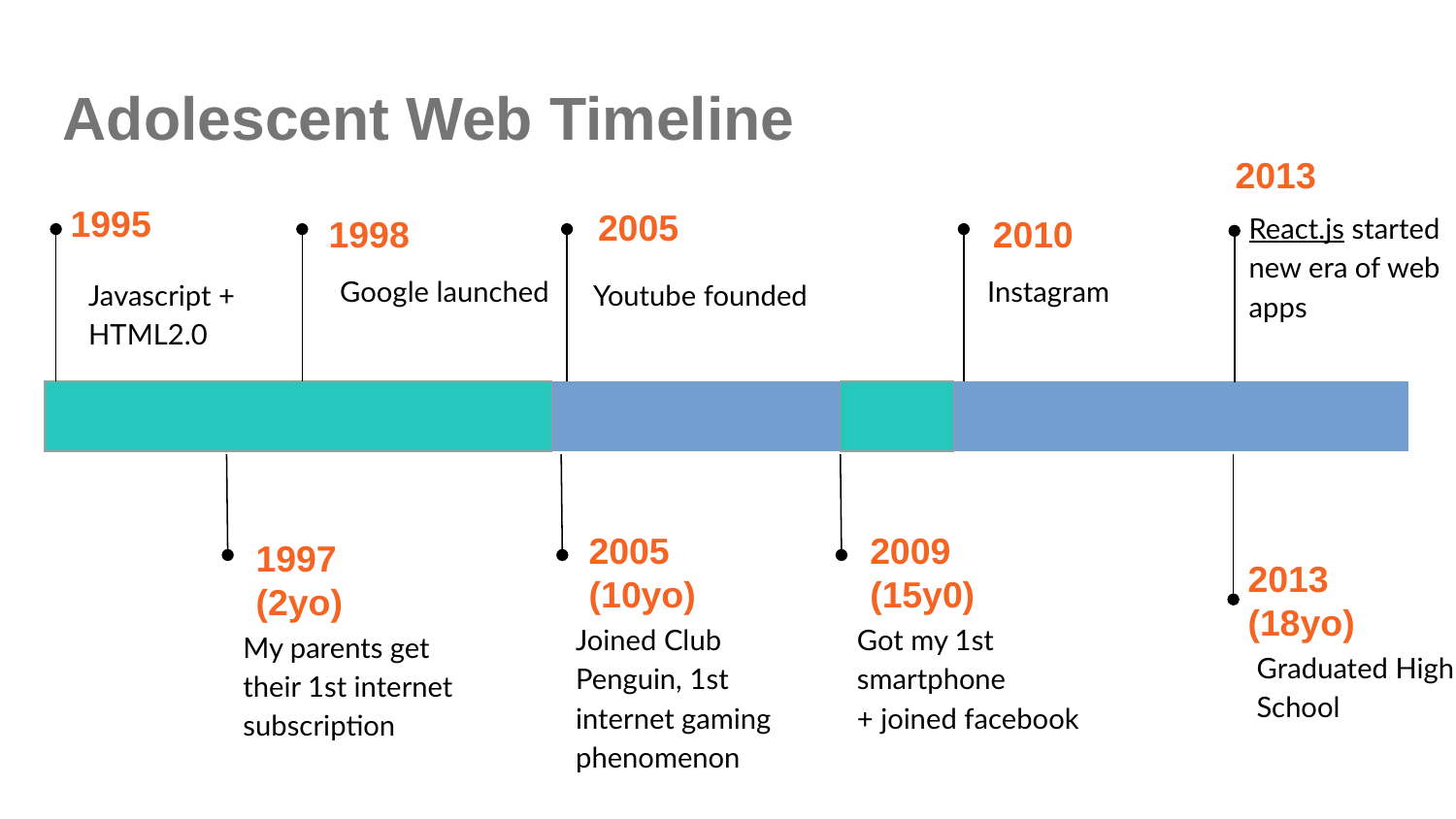

# Adolescent Web Timeline
2013
React.js started new era of web apps
1995
2005
2010
1998
Instagram
Google launched
Javascript + HTML2.0
Youtube founded
|  |  |  |  |  |  |  |  |  |  |  |  |
| --- | --- | --- | --- | --- | --- | --- | --- | --- | --- | --- | --- |
2005 (10yo)
2009 (15y0)
1997 (2yo)
2013 (18yo)
Joined Club Penguin, 1st internet gaming phenomenon
Got my 1st smartphone
+ joined facebook
My parents get their 1st internet subscription
Graduated High School